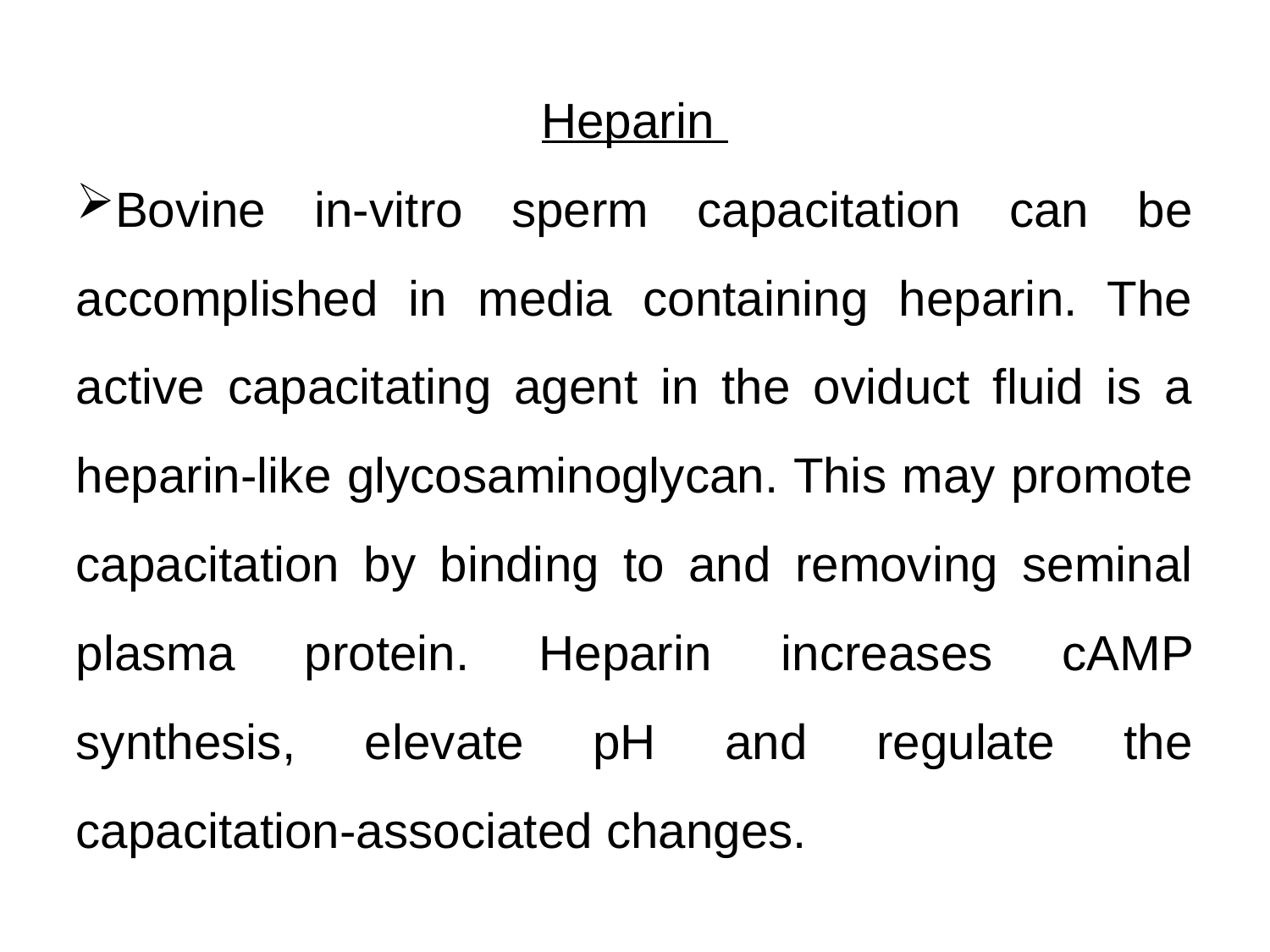

Heparin
Bovine in-vitro sperm capacitation can be accomplished in media containing heparin. The active capacitating agent in the oviduct fluid is a heparin-like glycosaminoglycan. This may promote capacitation by binding to and removing seminal plasma protein. Heparin increases cAMP synthesis, elevate pH and regulate the capacitation-associated changes.